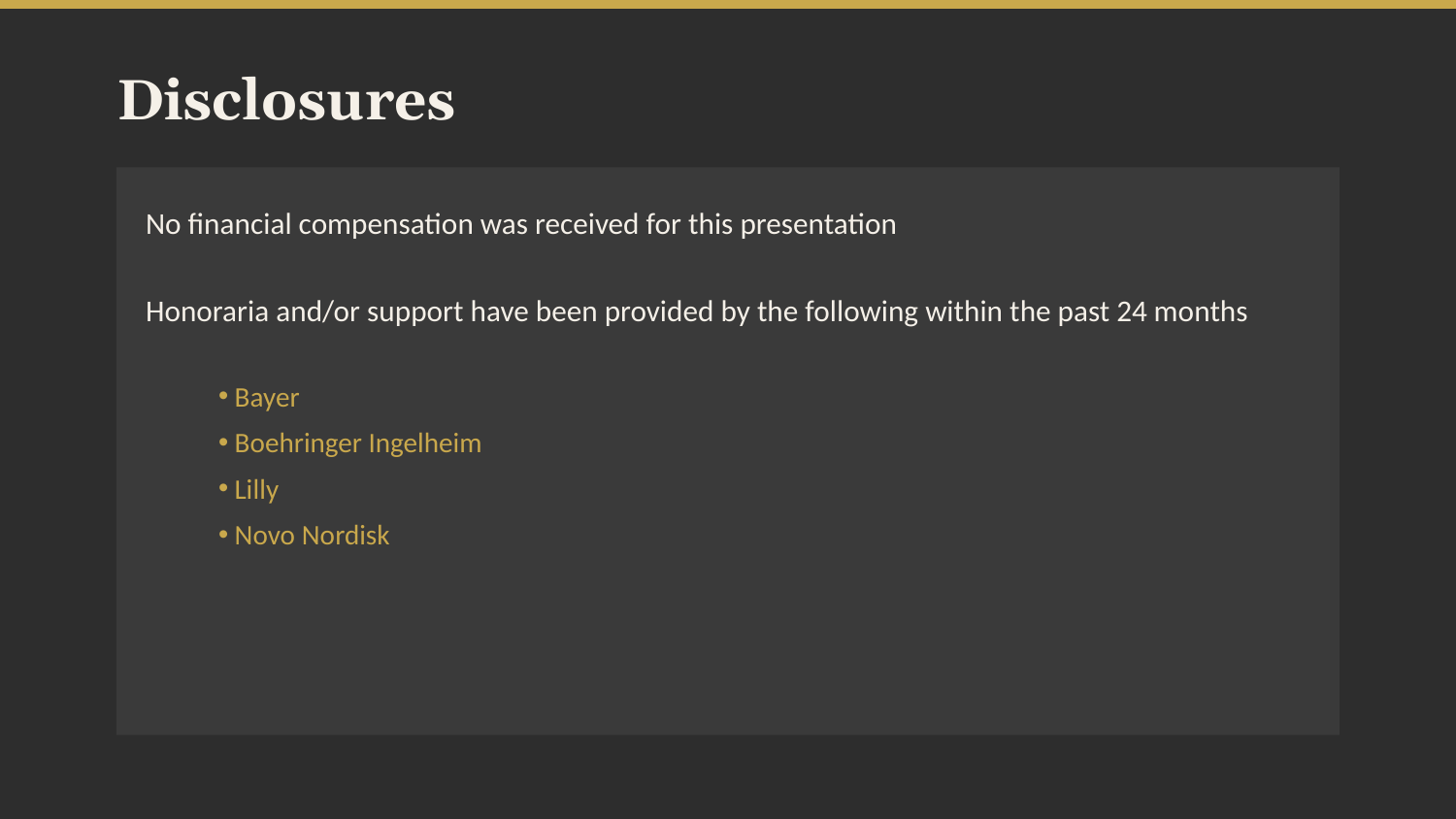

Disclosures

No financial compensation was received for this presentation
Honoraria and/or support have been provided by the following within the past 24 months
 Bayer
 Boehringer Ingelheim
 Lilly
 Novo Nordisk